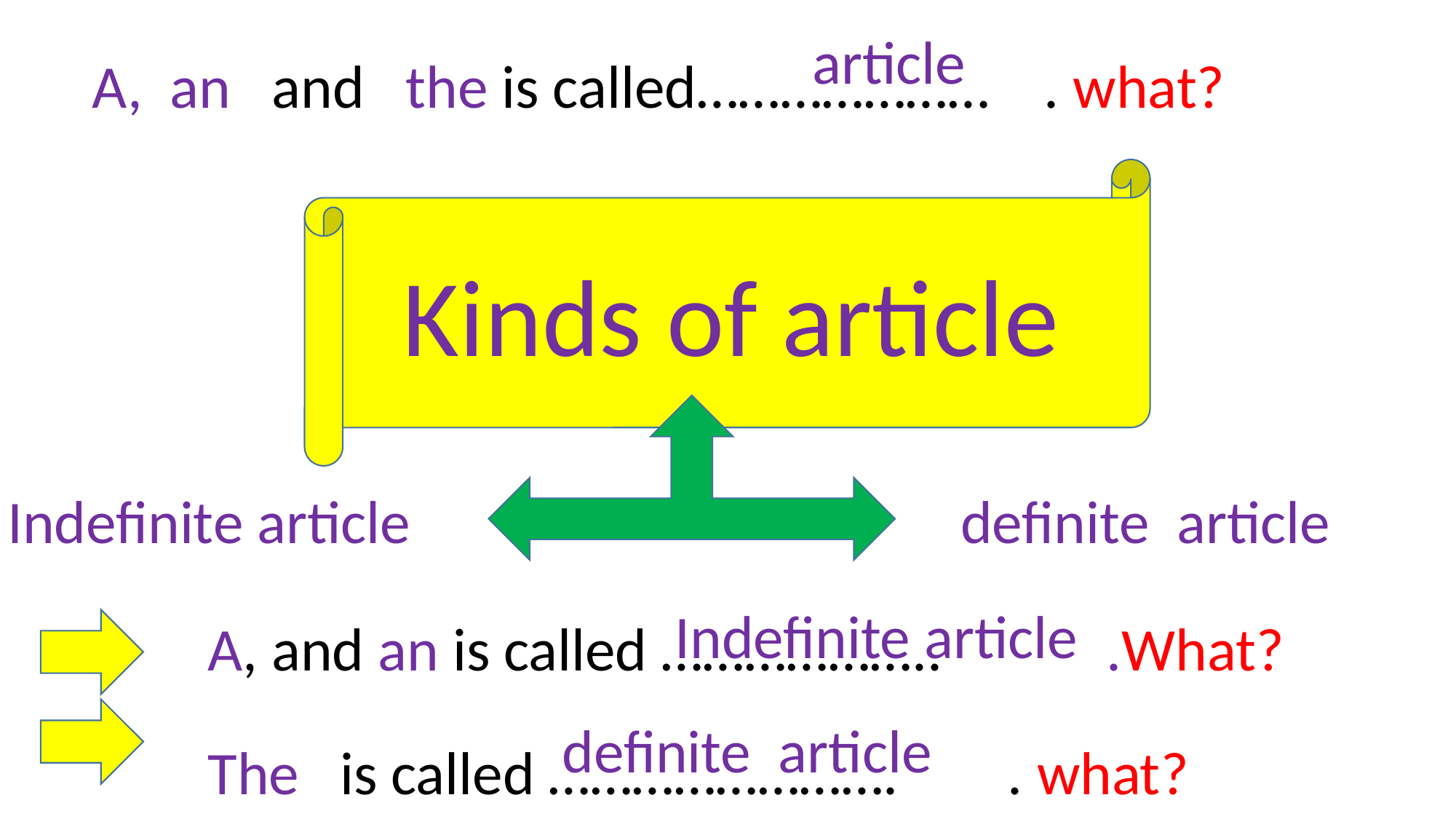

article
A,  an   and   the is called…………………    . what?
  Kinds of article

Indefinite article
definite  article
Indefinite article
A, and an is called ………………..            .What?

definite  article
The   is called …………………….        . what?